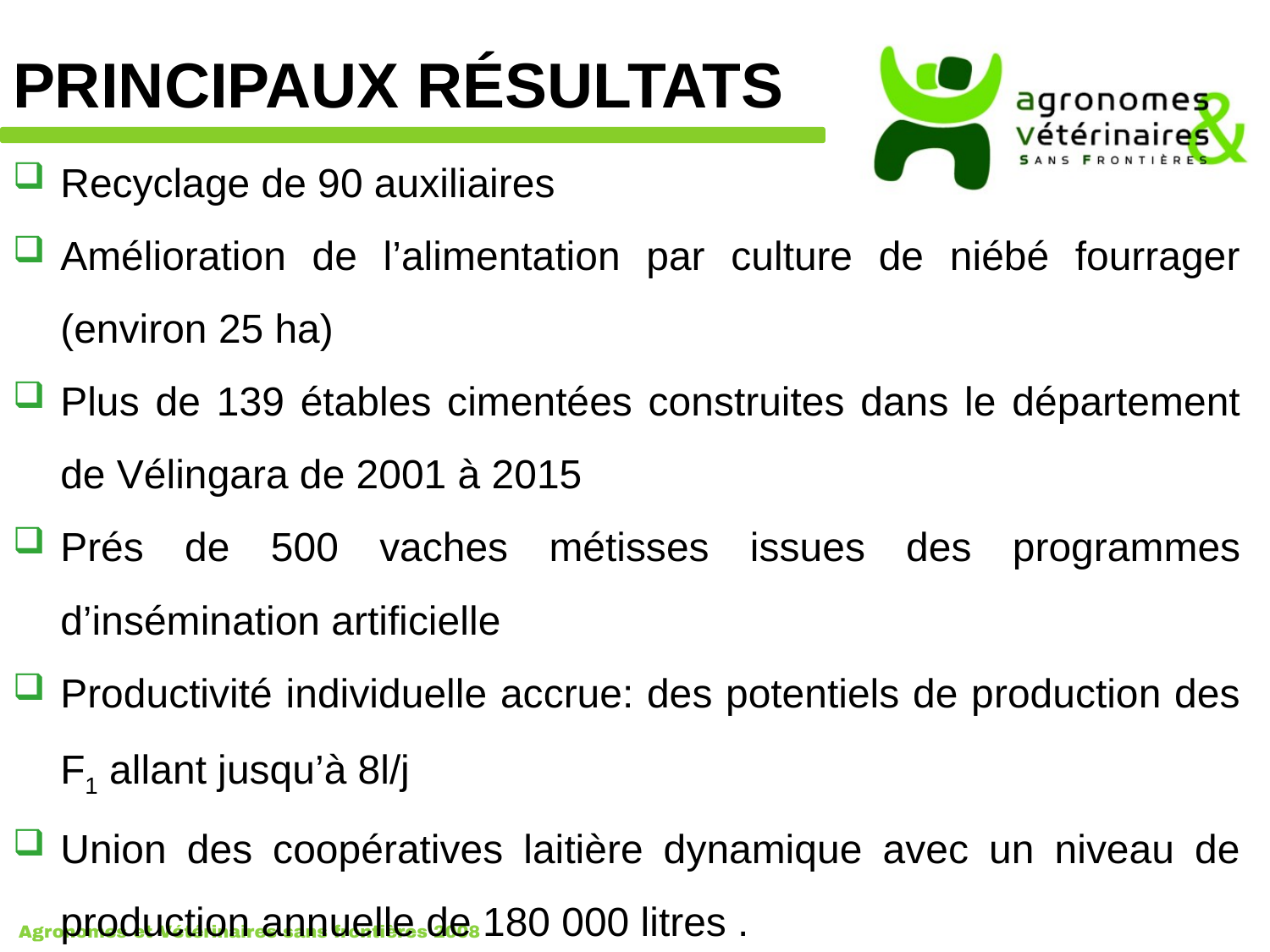

# PRINCIPAUX RÉSULTATS
Recyclage de 90 auxiliaires
Amélioration de l’alimentation par culture de niébé fourrager (environ 25 ha)
Plus de 139 étables cimentées construites dans le département de Vélingara de 2001 à 2015
Prés de 500 vaches métisses issues des programmes d’insémination artificielle
Productivité individuelle accrue: des potentiels de production des F1 allant jusqu’à 8l/j
Union des coopératives laitière dynamique avec un niveau de production annuelle de 180 000 litres .